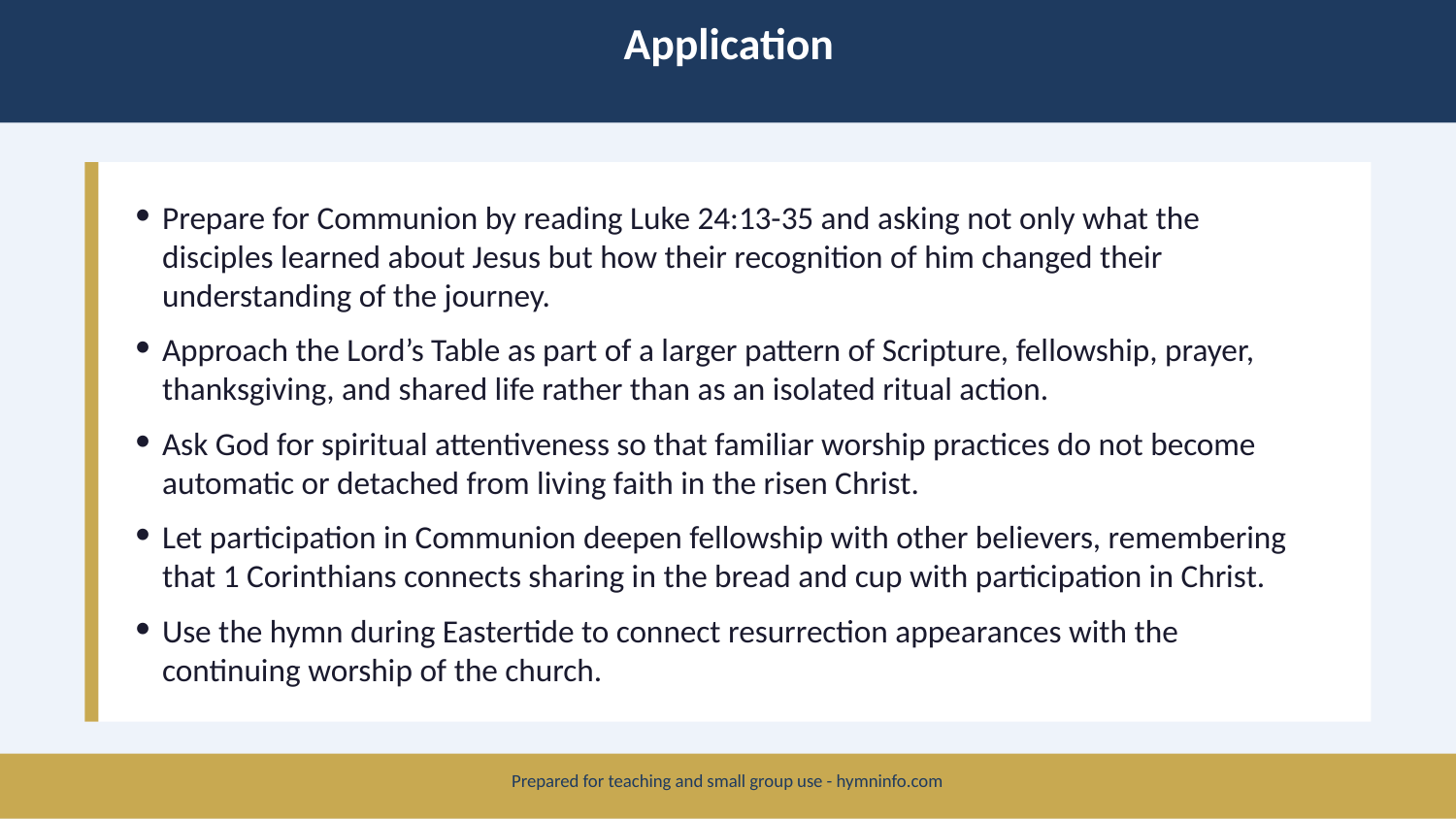

Application

Prepare for Communion by reading Luke 24:13-35 and asking not only what the disciples learned about Jesus but how their recognition of him changed their understanding of the journey.
Approach the Lord’s Table as part of a larger pattern of Scripture, fellowship, prayer, thanksgiving, and shared life rather than as an isolated ritual action.
Ask God for spiritual attentiveness so that familiar worship practices do not become automatic or detached from living faith in the risen Christ.
Let participation in Communion deepen fellowship with other believers, remembering that 1 Corinthians connects sharing in the bread and cup with participation in Christ.
Use the hymn during Eastertide to connect resurrection appearances with the continuing worship of the church.

Prepared for teaching and small group use - hymninfo.com